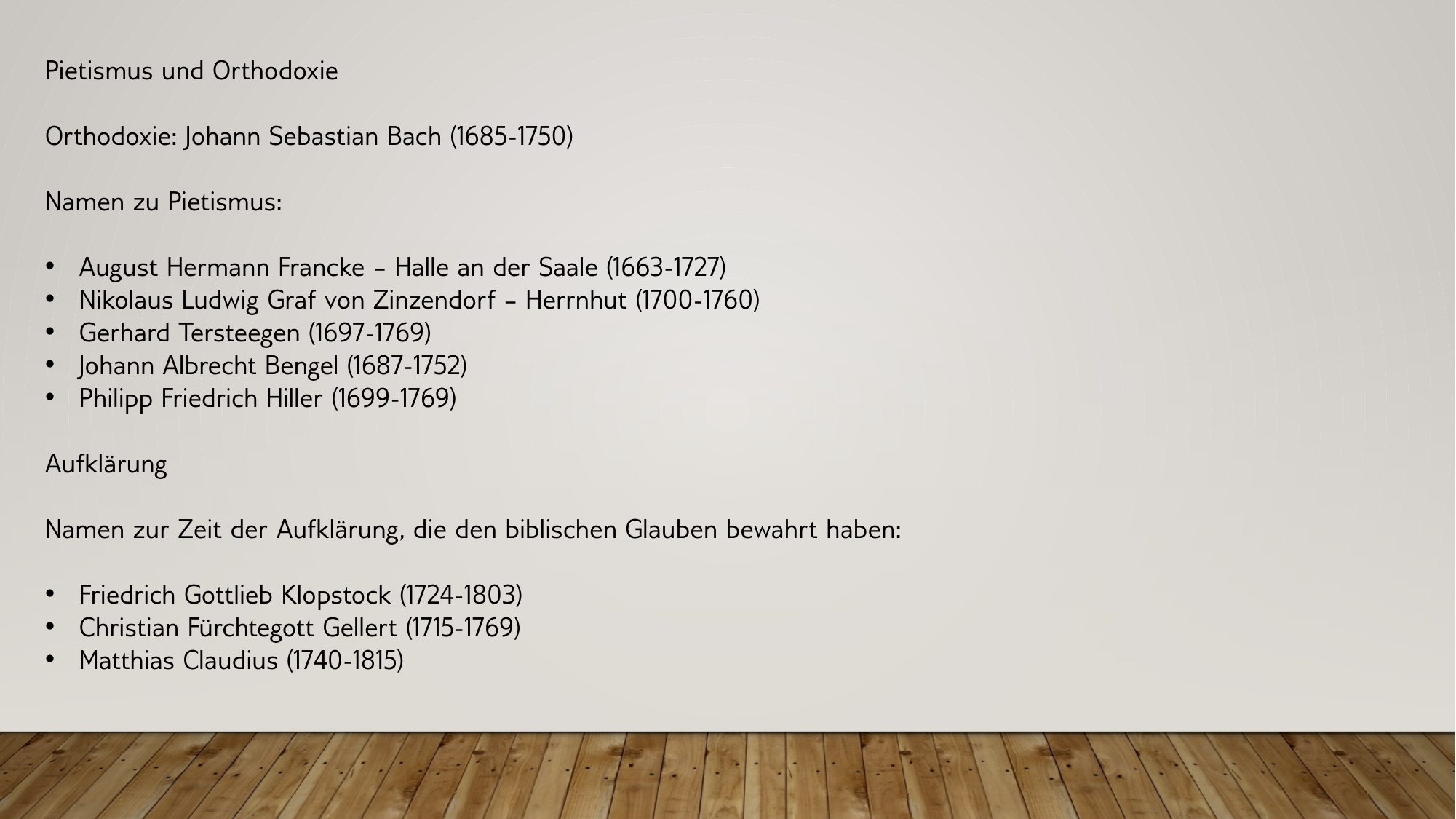

Pietismus und Orthodoxie

Orthodoxie: Johann Sebastian Bach (1685-1750)

Namen zu Pietismus:

August Hermann Francke – Halle an der Saale (1663-1727)
Nikolaus Ludwig Graf von Zinzendorf – Herrnhut (1700-1760)
Gerhard Tersteegen (1697-1769)
Johann Albrecht Bengel (1687-1752)
Philipp Friedrich Hiller (1699-1769)

Aufklärung

Namen zur Zeit der Aufklärung, die den biblischen Glauben bewahrt haben:

Friedrich Gottlieb Klopstock (1724-1803)
Christian Fürchtegott Gellert (1715-1769)
Matthias Claudius (1740-1815)